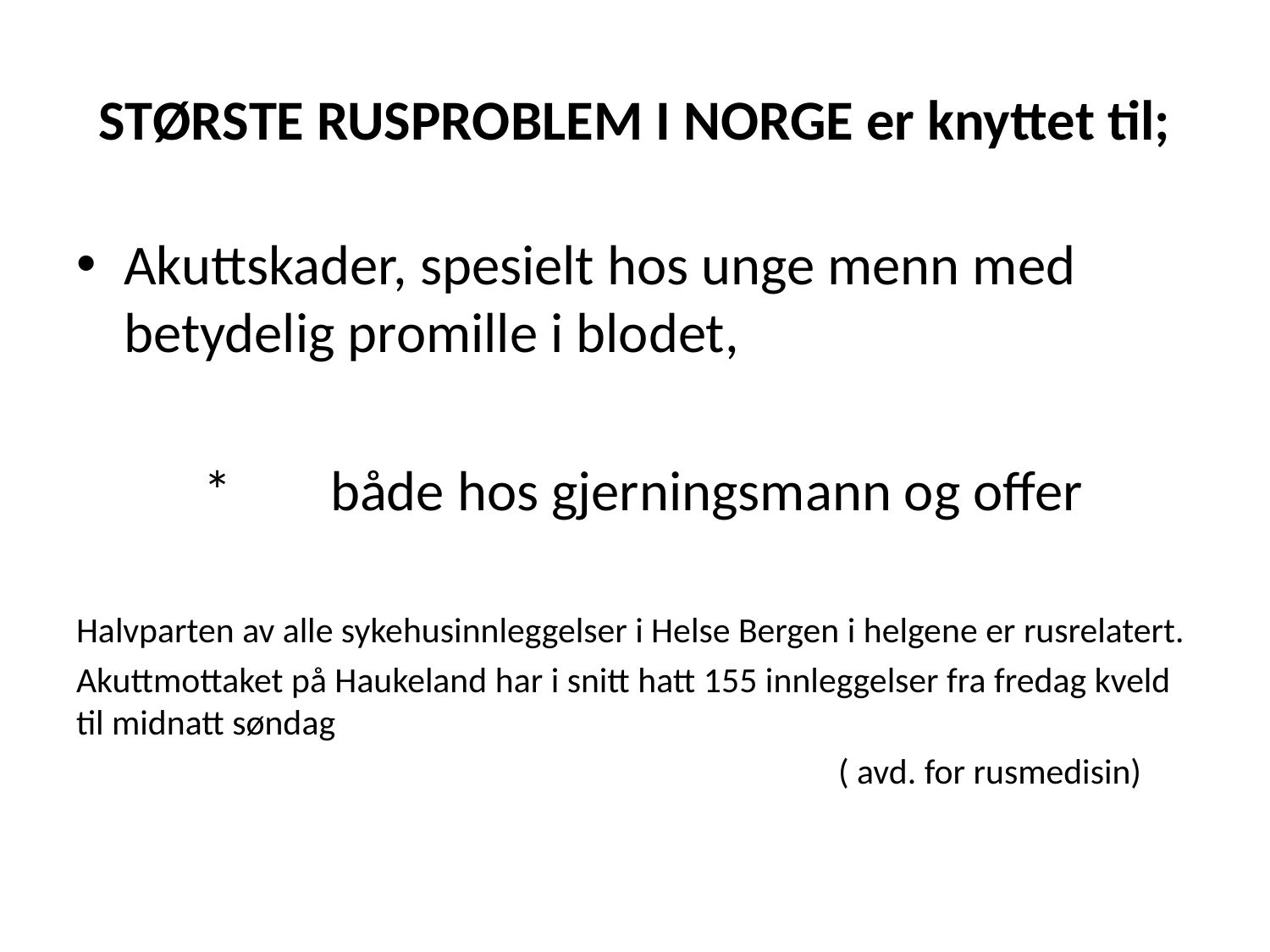

# STØRSTE RUSPROBLEM I NORGE er knyttet til;
Akuttskader, spesielt hos unge menn med betydelig promille i blodet,

	*	både hos gjerningsmann og offer

Halvparten av alle sykehusinnleggelser i Helse Bergen i helgene er rusrelatert.
Akuttmottaket på Haukeland har i snitt hatt 155 innleggelser fra fredag kveld til midnatt søndag
						( avd. for rusmedisin)